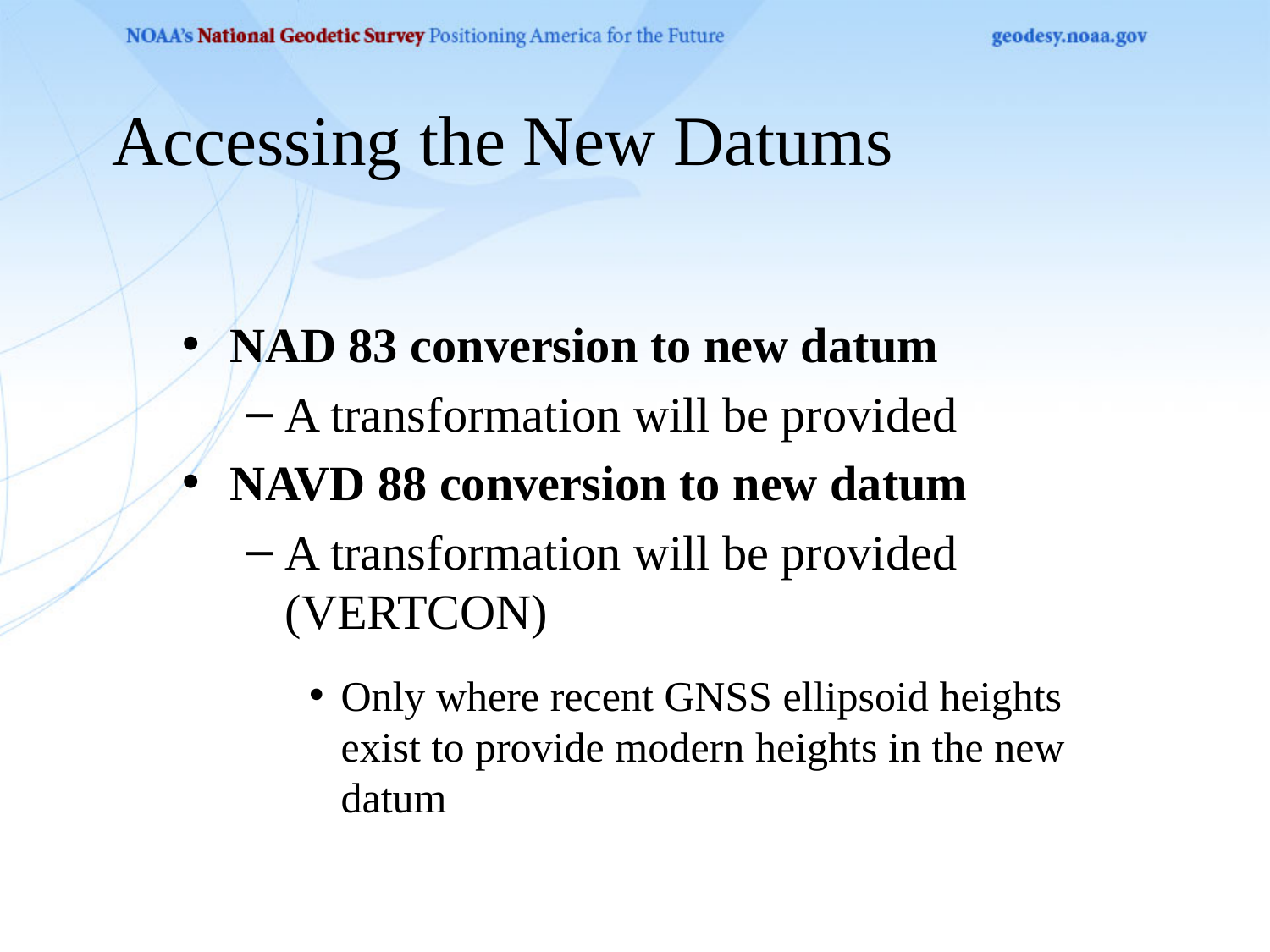

Accessing the New Datums
NAD 83 conversion to new datum
A transformation will be provided
NAVD 88 conversion to new datum
A transformation will be provided (VERTCON)
Only where recent GNSS ellipsoid heights exist to provide modern heights in the new datum